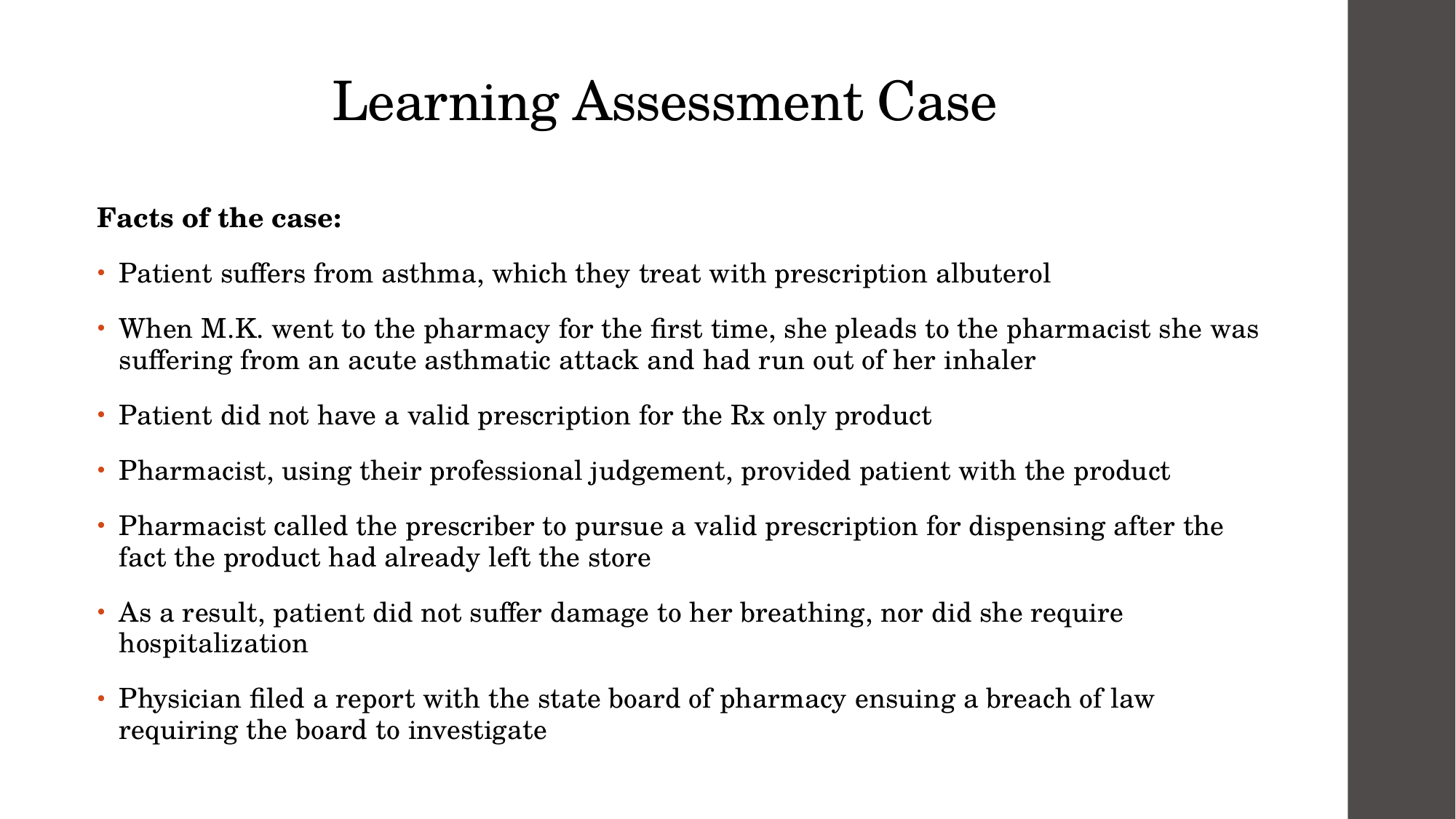

# Learning Assessment Case
Facts of the case:
Patient suffers from asthma, which they treat with prescription albuterol
When M.K. went to the pharmacy for the first time, she pleads to the pharmacist she was suffering from an acute asthmatic attack and had run out of her inhaler
Patient did not have a valid prescription for the Rx only product
Pharmacist, using their professional judgement, provided patient with the product
Pharmacist called the prescriber to pursue a valid prescription for dispensing after the fact the product had already left the store
As a result, patient did not suffer damage to her breathing, nor did she require hospitalization
Physician filed a report with the state board of pharmacy ensuing a breach of law requiring the board to investigate